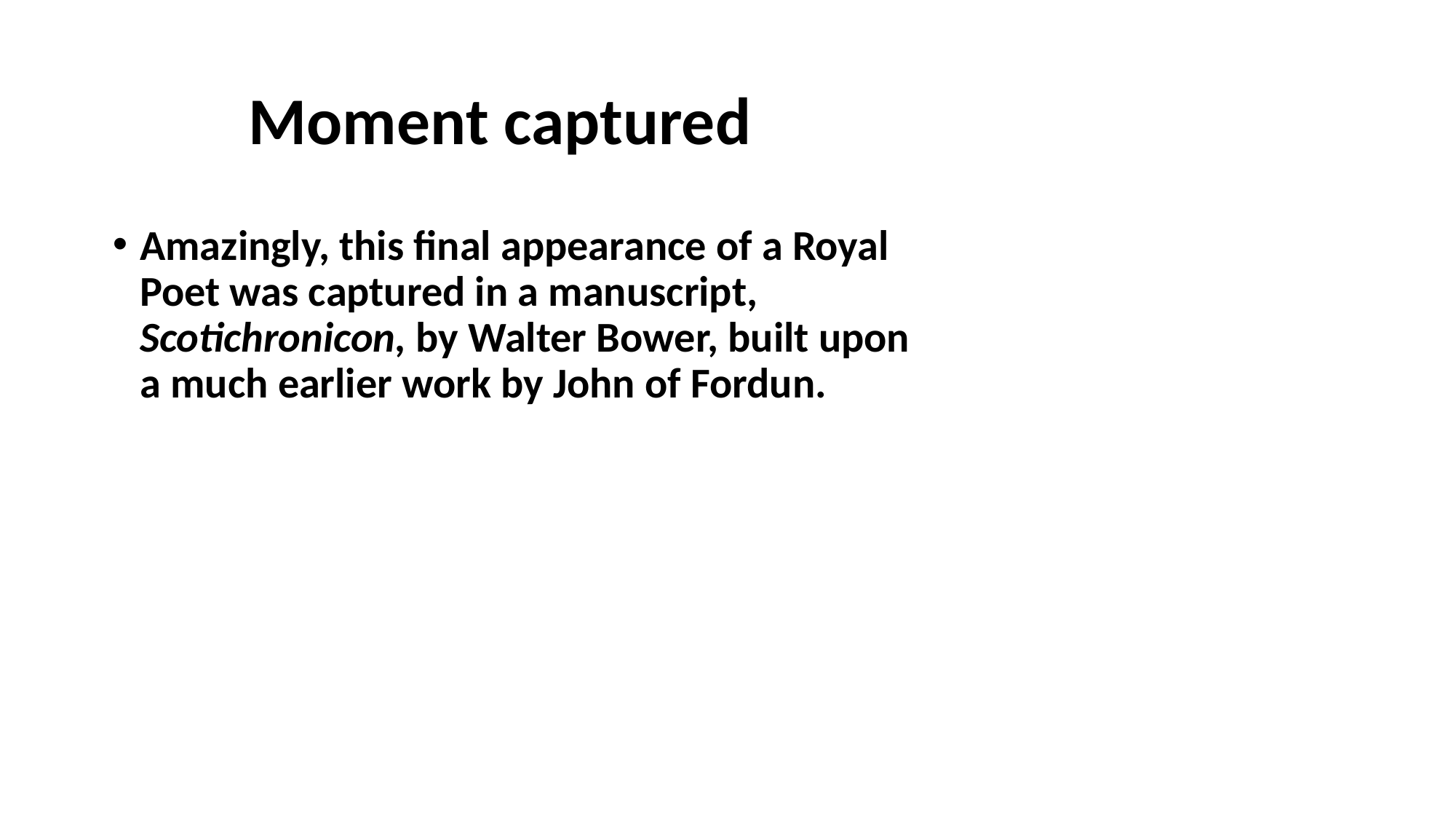

# Moment captured
Amazingly, this final appearance of a Royal Poet was captured in a manuscript, Scotichronicon, by Walter Bower, built upon a much earlier work by John of Fordun.